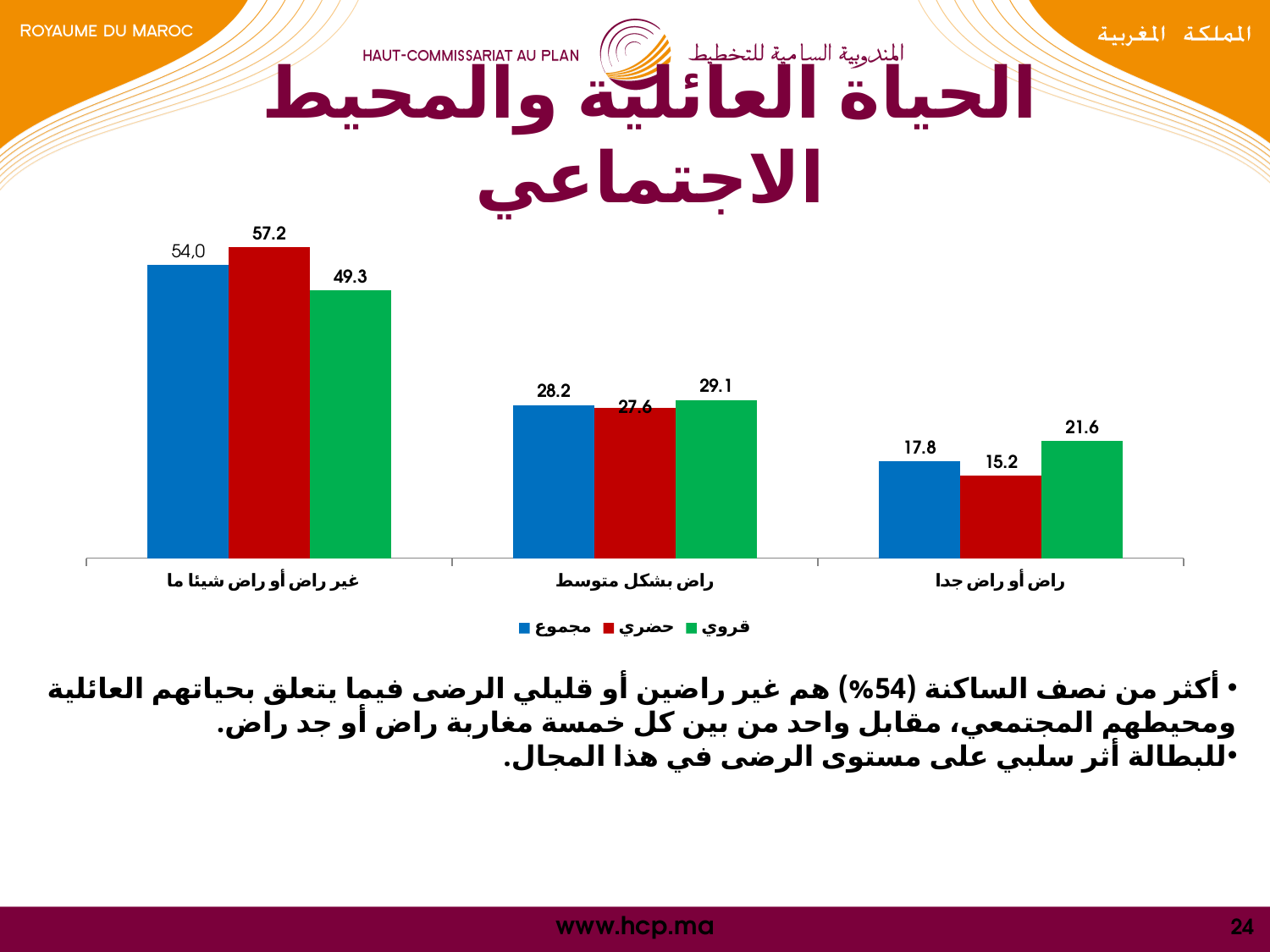

# الحياة العائلية والمحيط الاجتماعي

### Chart

| Category | مجموع | حضري | قروي |
|---|---|---|---|
| غير راض أو راض شيئا ما    | 54.0 | 57.2 | 49.3 |
| راض بشكل متوسط | 28.2 | 27.6 | 29.1 |
| راض أو راض جدا | 17.8 | 15.2 | 21.6 |
 أكثر من نصف الساكنة (54%) هم غير راضين أو قليلي الرضى فيما يتعلق بحياتهم العائلية ومحيطهم المجتمعي، مقابل واحد من بين كل خمسة مغاربة راض أو جد راض.
للبطالة أثر سلبي على مستوى الرضى في هذا المجال.
24